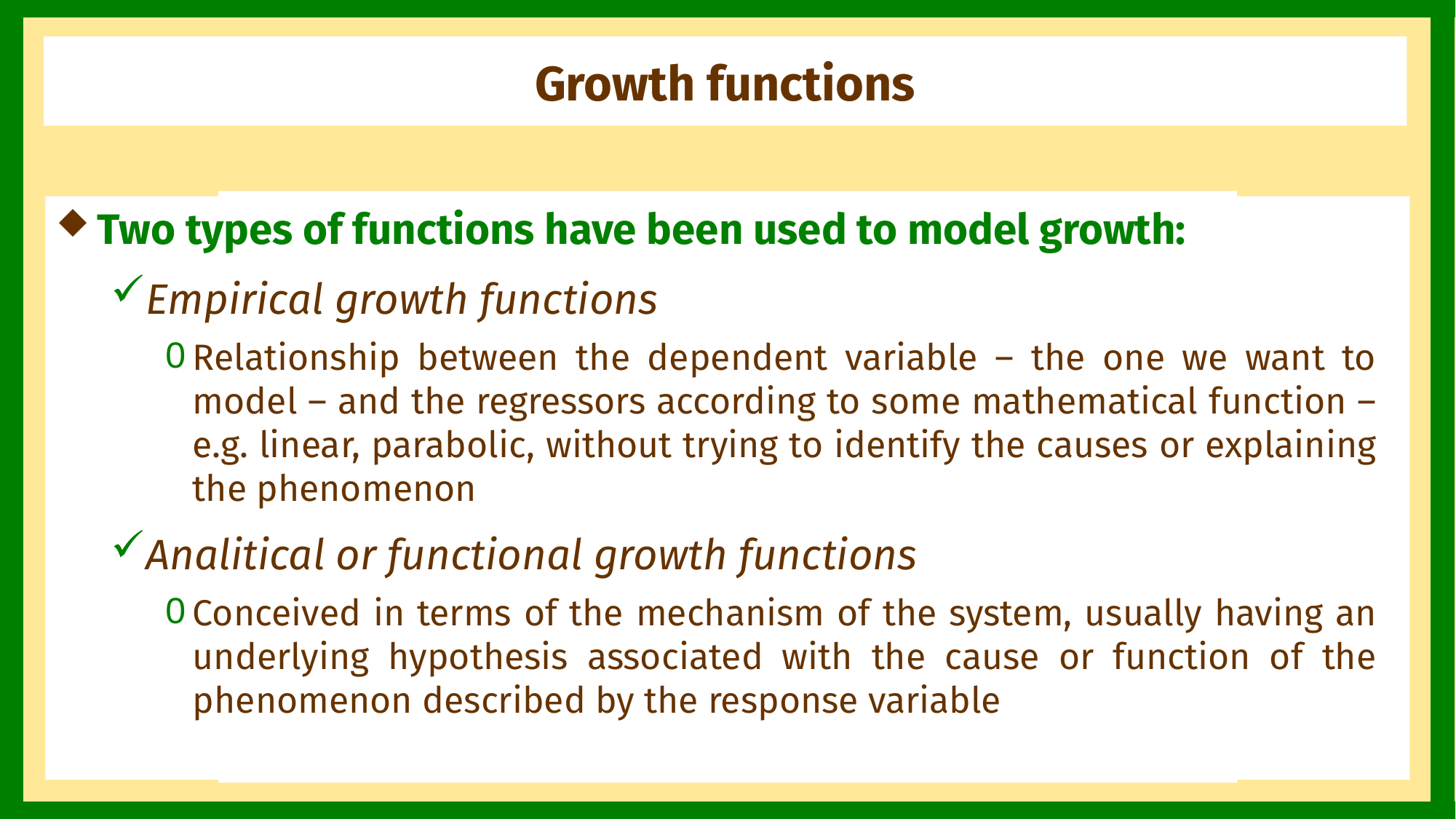

# Growth functions
Two types of functions have been used to model growth:
Empirical growth functions
Relationship between the dependent variable – the one we want to model – and the regressors according to some mathematical function – e.g. linear, parabolic, without trying to identify the causes or explaining the phenomenon
Analitical or functional growth functions
Conceived in terms of the mechanism of the system, usually having an underlying hypothesis associated with the cause or function of the phenomenon described by the response variable